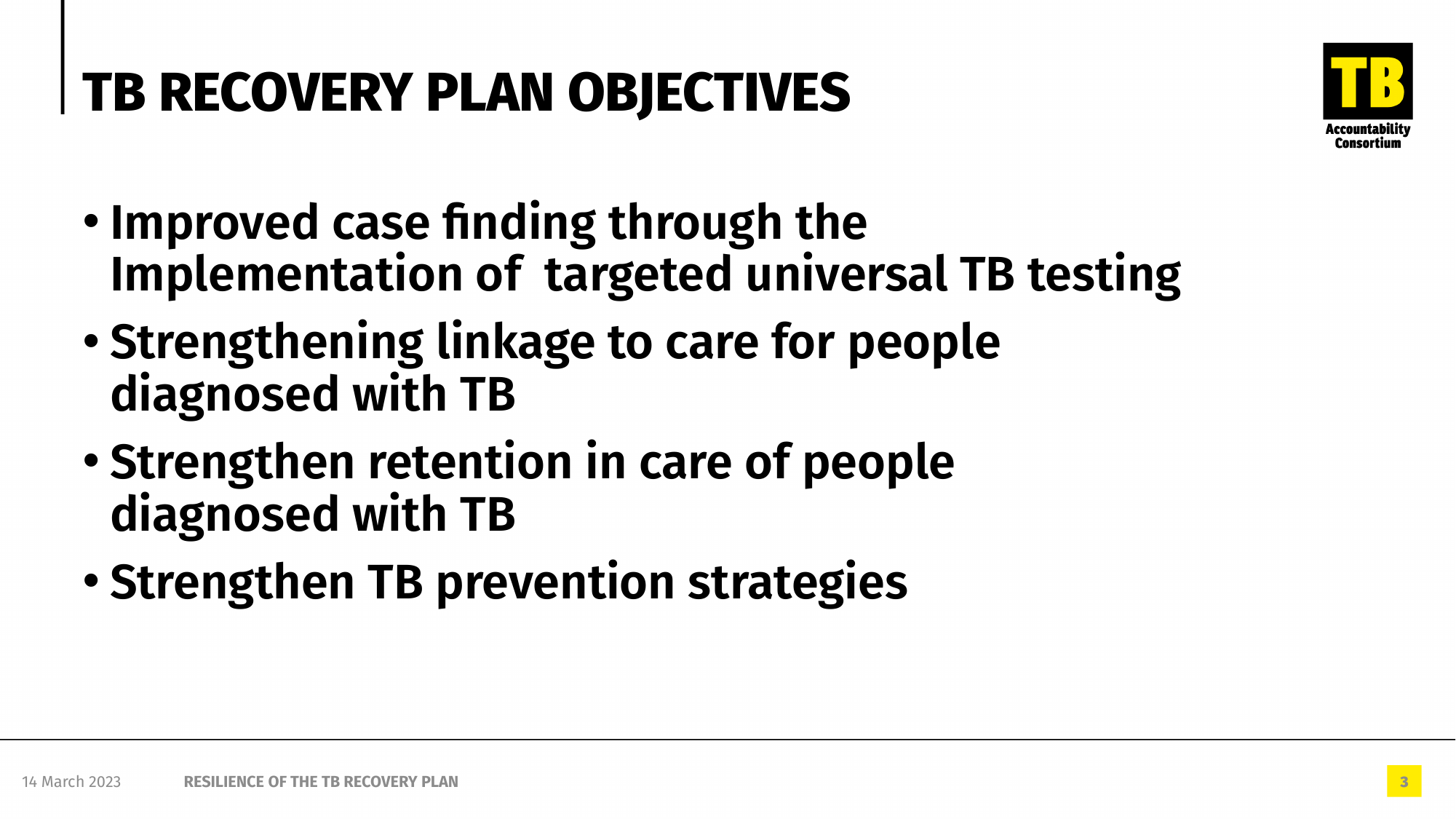

# TB RECOVERY PLAN OBJECTIVES
Improved case finding through the Implementation of  targeted universal TB testing
Strengthening linkage to care for people diagnosed with TB
Strengthen retention in care of people diagnosed with TB
Strengthen TB prevention strategies

RESILIENCE OF THE TB RECOVERY PLAN
14 March 2023
3